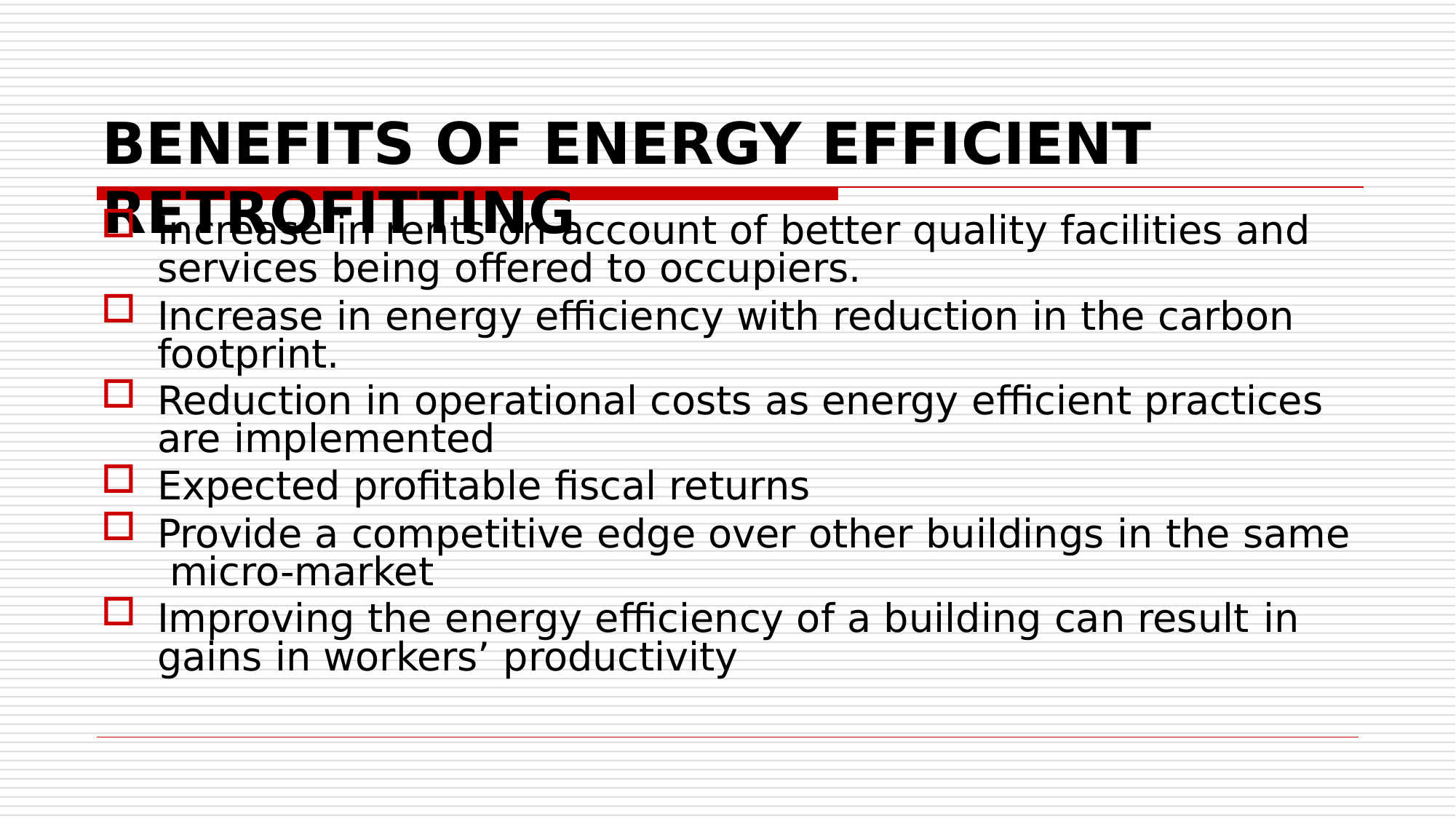

# BENEFITS OF ENERGY EFFICIENT  RETROFITTING

Increase in rents on account of better quality facilities and  services being offered to occupiers.
Increase in energy efficiency with reduction in the carbon  footprint.
Reduction in operational costs as energy efficient practices  are implemented
Expected profitable fiscal returns
Provide a competitive edge over other buildings in the same  micro-market
Improving the energy efficiency of a building can result in  gains in workers’ productivity